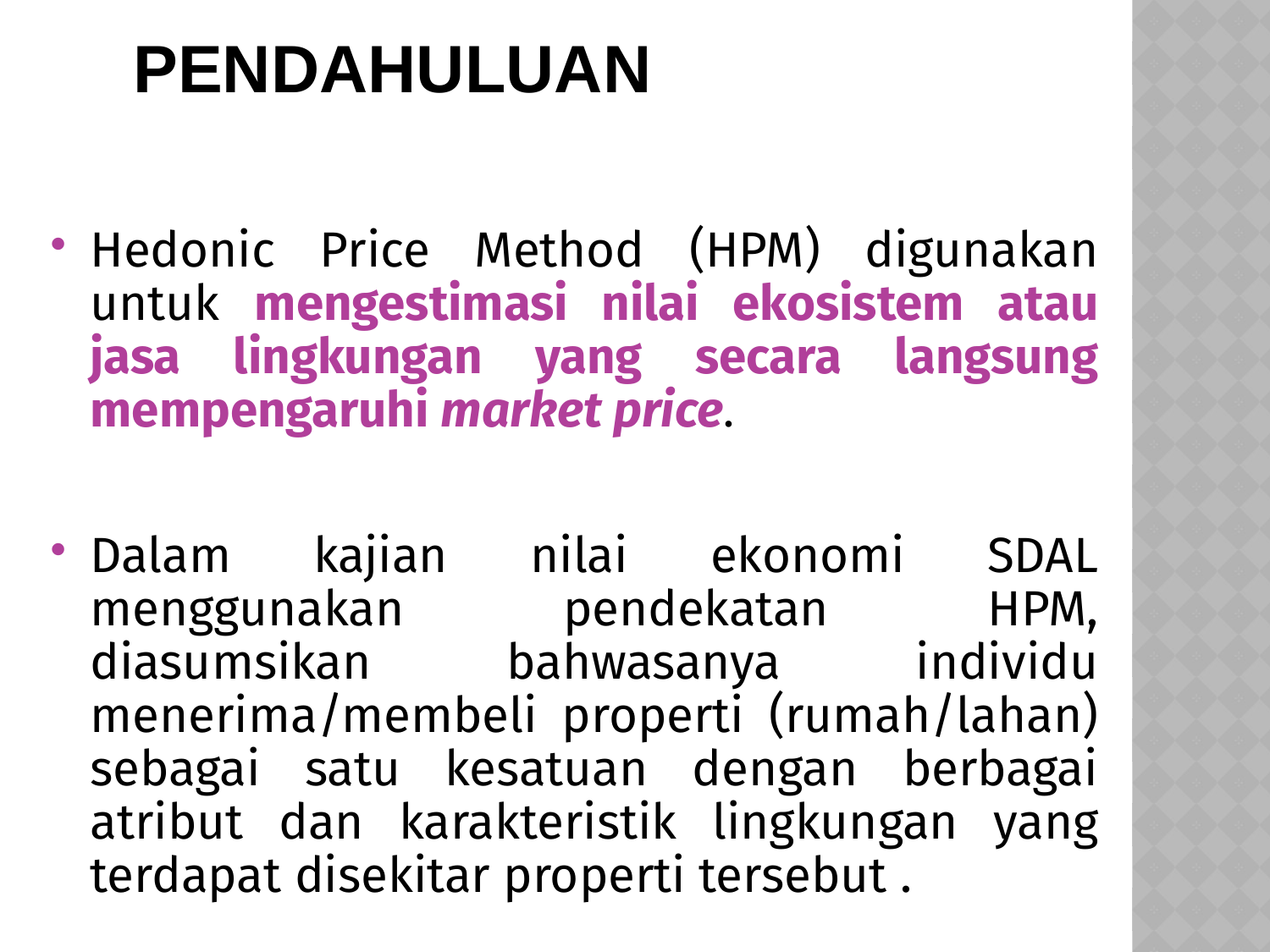

PENDAHULUAN
Hedonic Price Method (HPM) digunakan untuk mengestimasi nilai ekosistem atau jasa lingkungan yang secara langsung mempengaruhi market price.

Dalam kajian nilai ekonomi SDAL menggunakan pendekatan HPM, diasumsikan bahwasanya individu menerima/membeli properti (rumah/lahan) sebagai satu kesatuan dengan berbagai atribut dan karakteristik lingkungan yang terdapat disekitar properti tersebut .